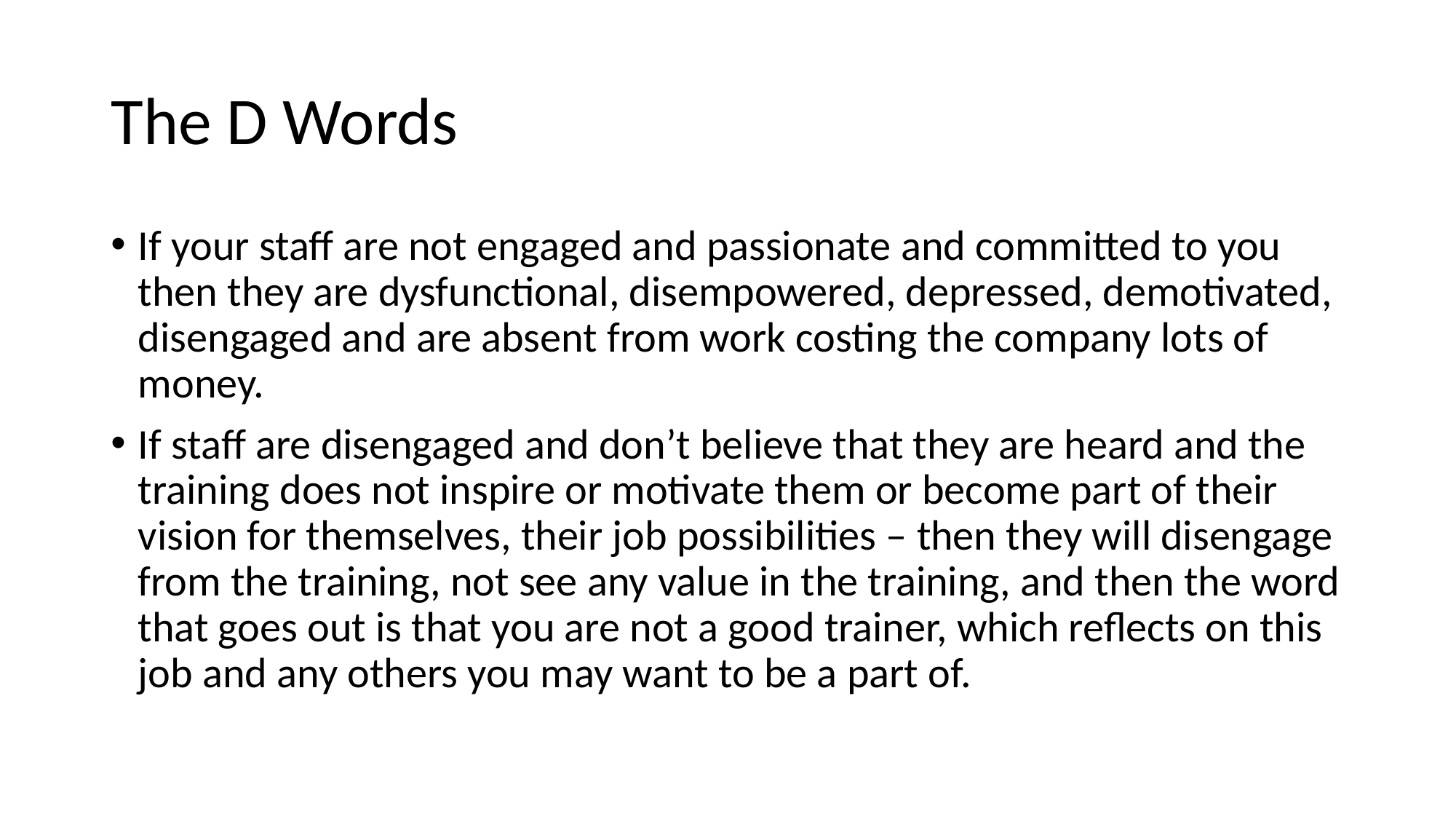

# The D Words
If your staff are not engaged and passionate and committed to you then they are dysfunctional, disempowered, depressed, demotivated, disengaged and are absent from work costing the company lots of money.
If staff are disengaged and don’t believe that they are heard and the training does not inspire or motivate them or become part of their vision for themselves, their job possibilities – then they will disengage from the training, not see any value in the training, and then the word that goes out is that you are not a good trainer, which reflects on this job and any others you may want to be a part of.